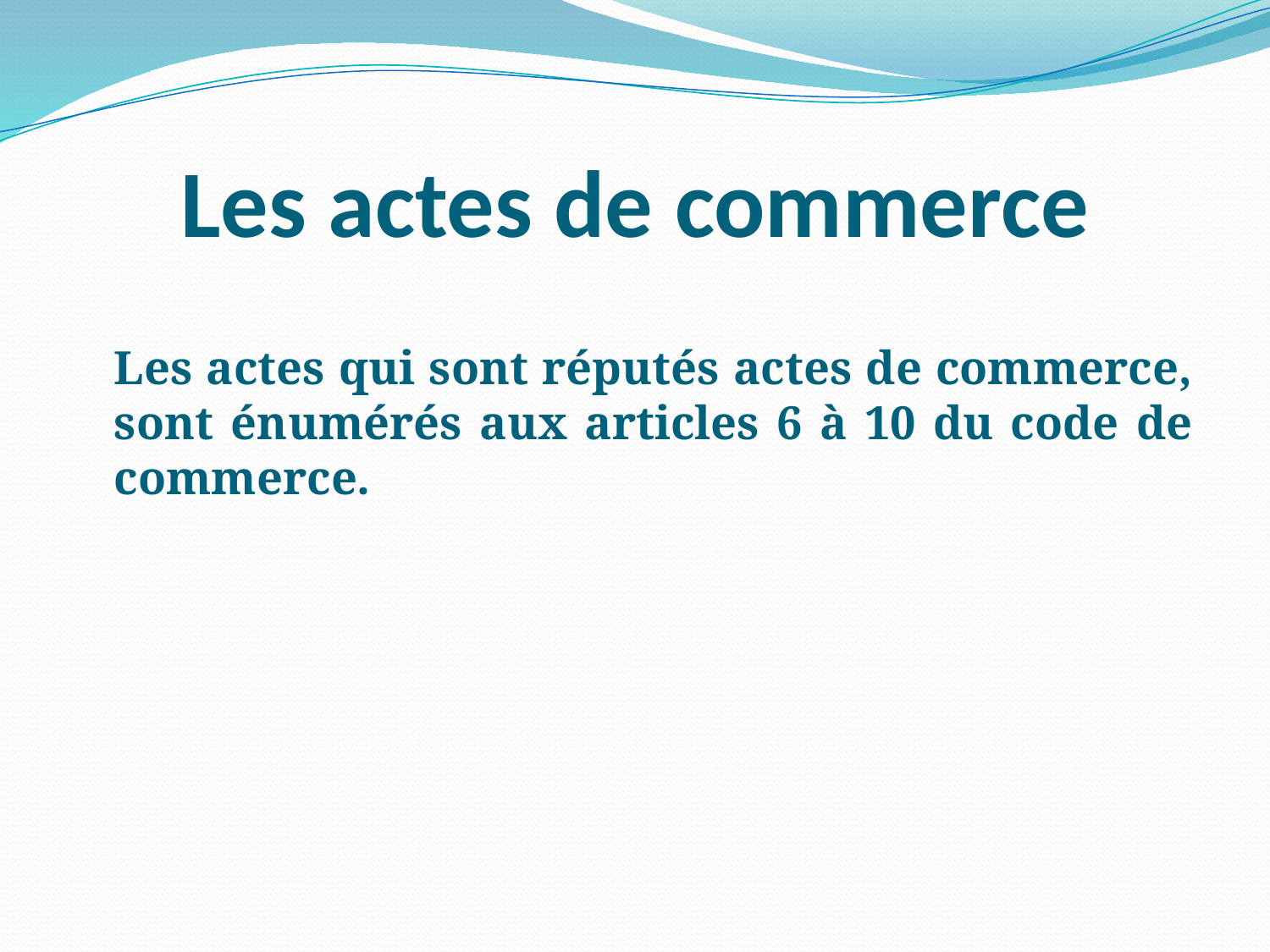

# Les actes de commerce

	Les actes qui sont réputés actes de commerce, sont énumérés aux articles 6 à 10 du code de commerce.